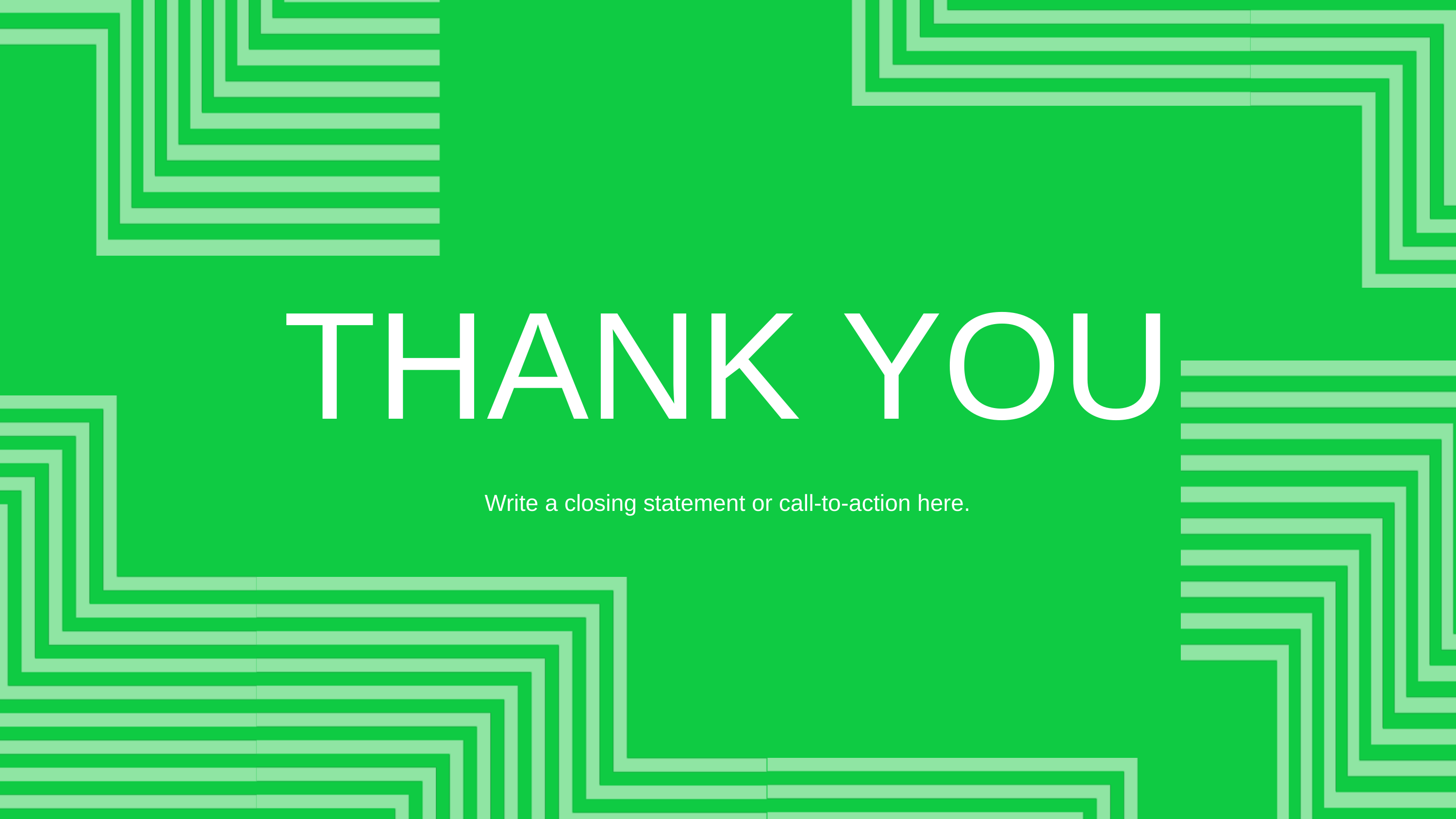

THANK YOU

Write a closing statement or call-to-action here.